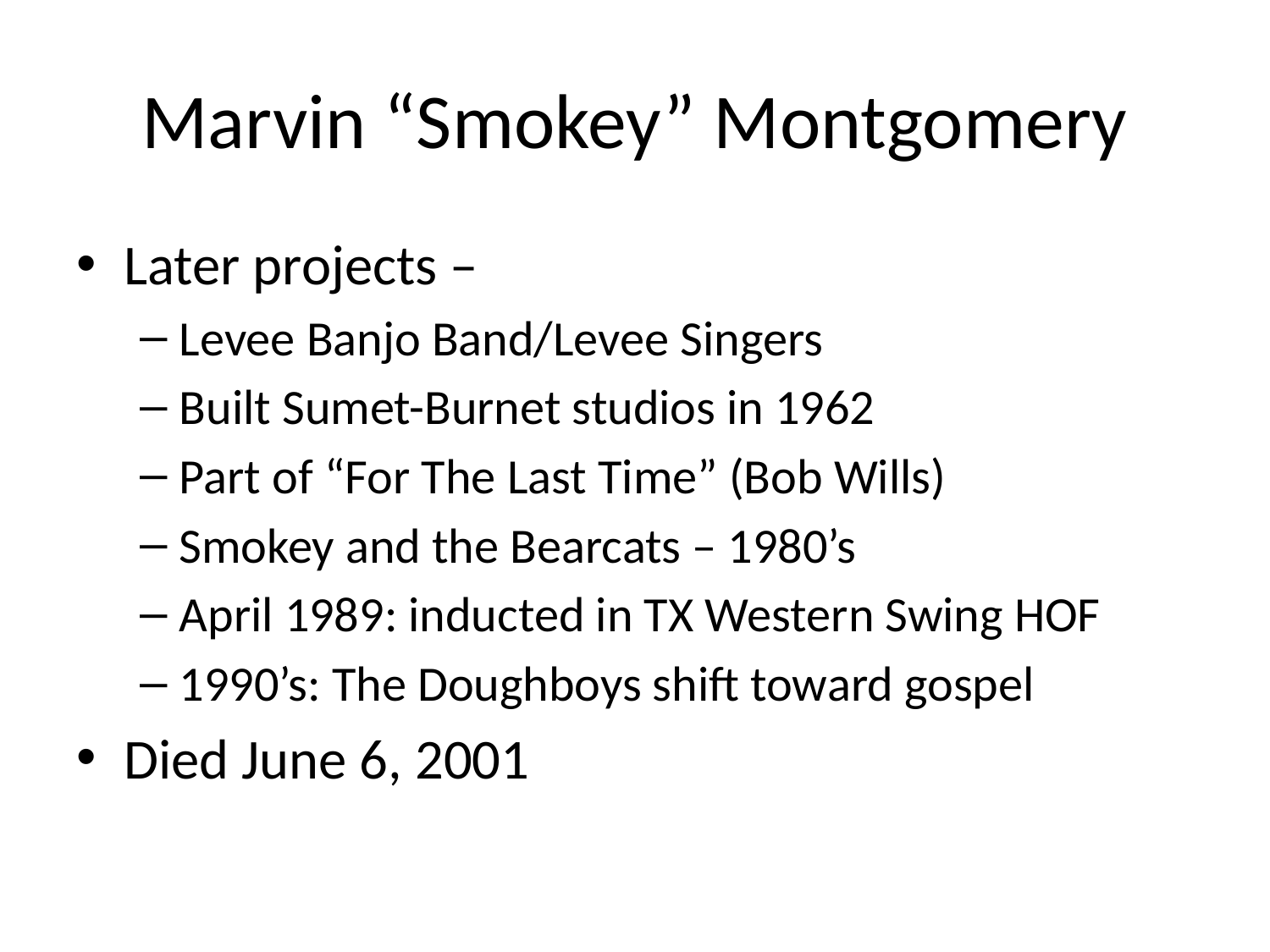

# Marvin “Smokey” Montgomery
Later projects –
Levee Banjo Band/Levee Singers
Built Sumet-Burnet studios in 1962
Part of “For The Last Time” (Bob Wills)
Smokey and the Bearcats – 1980’s
April 1989: inducted in TX Western Swing HOF
1990’s: The Doughboys shift toward gospel
Died June 6, 2001